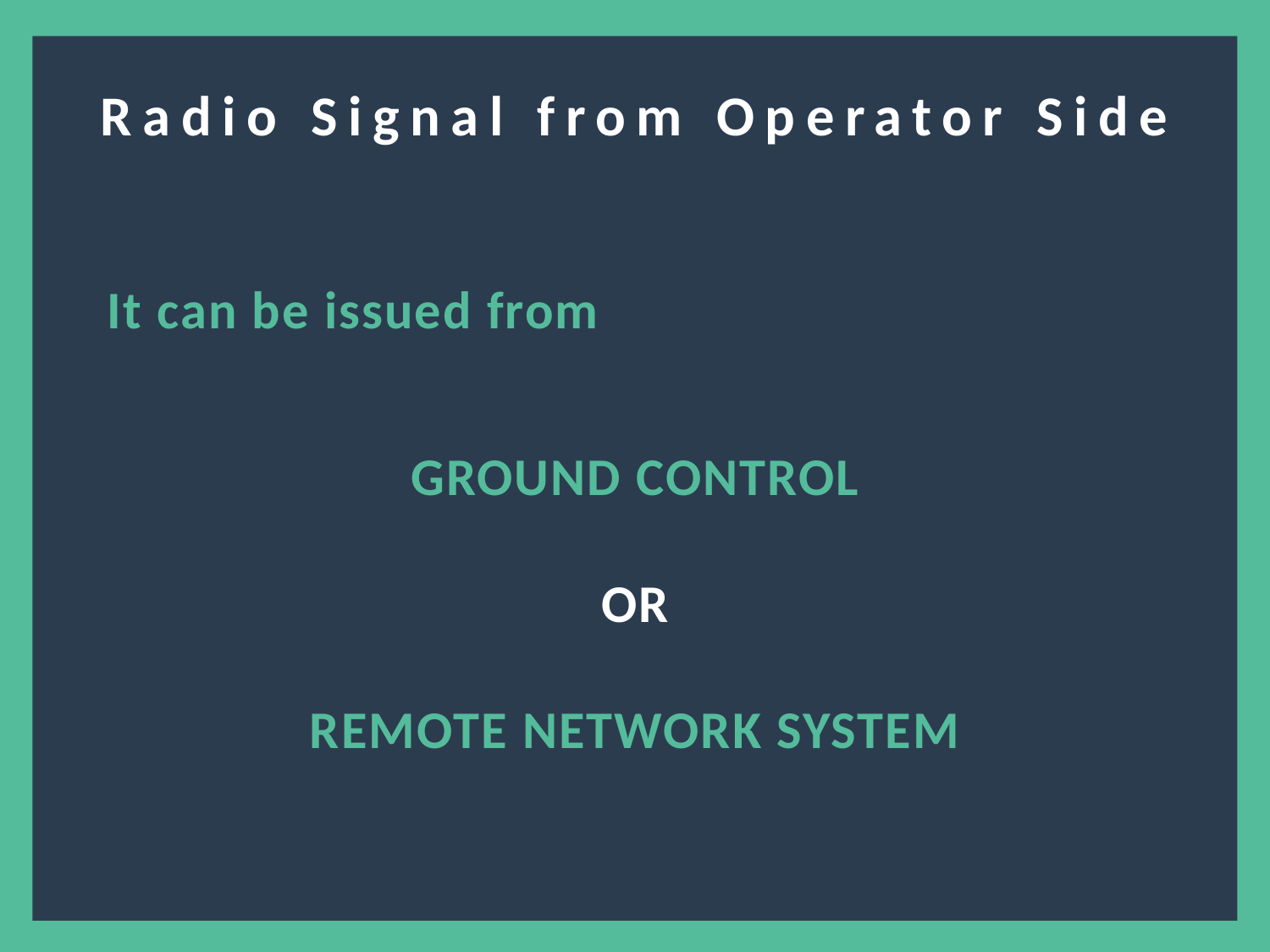

Radio Signal from Operator Side

It can be issued from
GROUND CONTROL

OR

REMOTE NETWORK SYSTEM
4